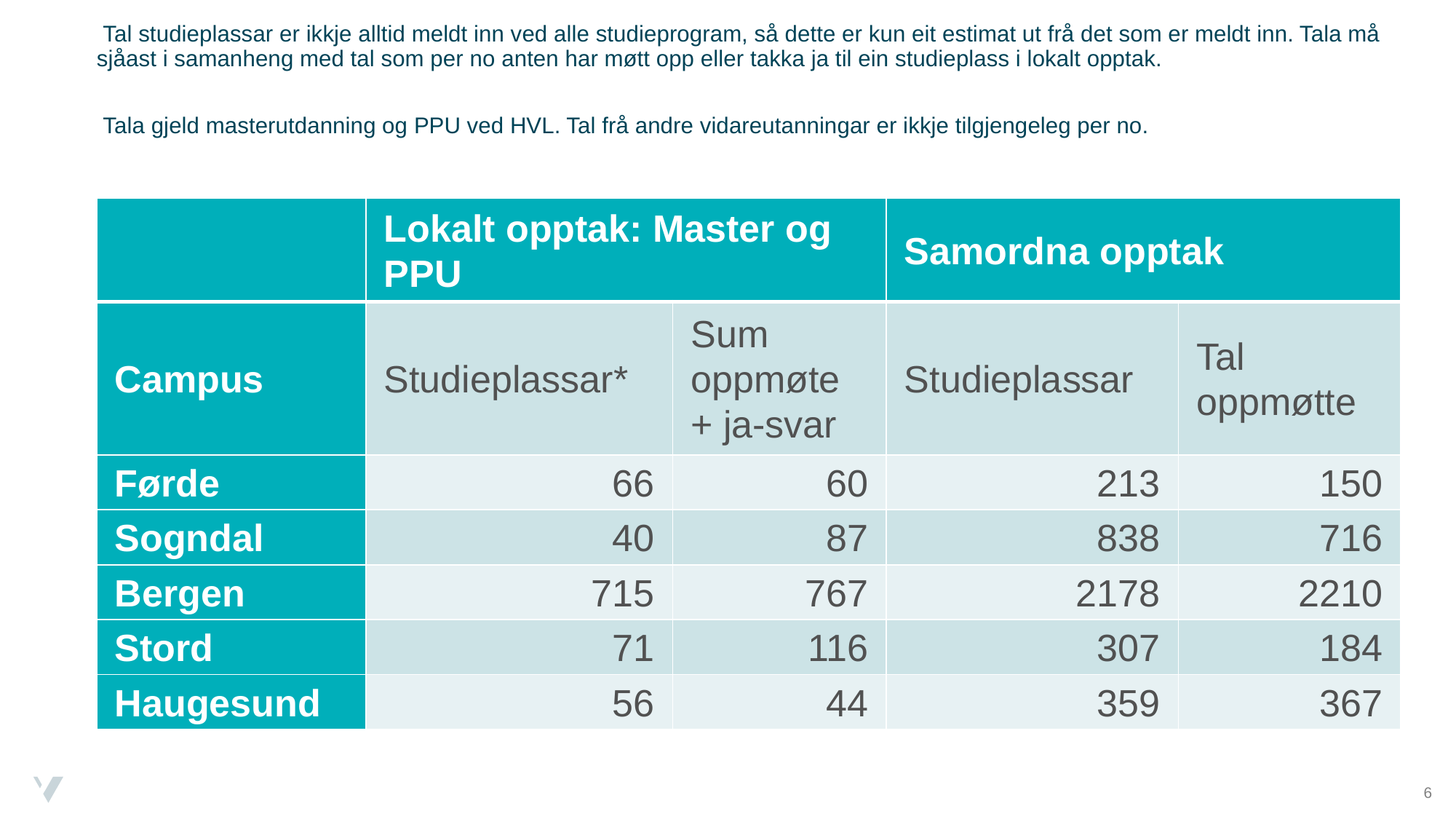

Tal studieplassar er ikkje alltid meldt inn ved alle studieprogram, så dette er kun eit estimat ut frå det som er meldt inn. Tala må sjåast i samanheng med tal som per no anten har møtt opp eller takka ja til ein studieplass i lokalt opptak.

 Tala gjeld masterutdanning og PPU ved HVL. Tal frå andre vidareutanningar er ikkje tilgjengeleg per no.
|  | Lokalt opptak: Master og PPU |  | Samordna opptak |  |
| --- | --- | --- | --- | --- |
| Campus | Studieplassar\* | Sum oppmøte + ja-svar | Studieplassar | Tal oppmøtte |
| Førde | 66 | 60 | 213 | 150 |
| Sogndal | 40 | 87 | 838 | 716 |
| Bergen | 715 | 767 | 2178 | 2210 |
| Stord | 71 | 116 | 307 | 184 |
| Haugesund | 56 | 44 | 359 | 367 |
6